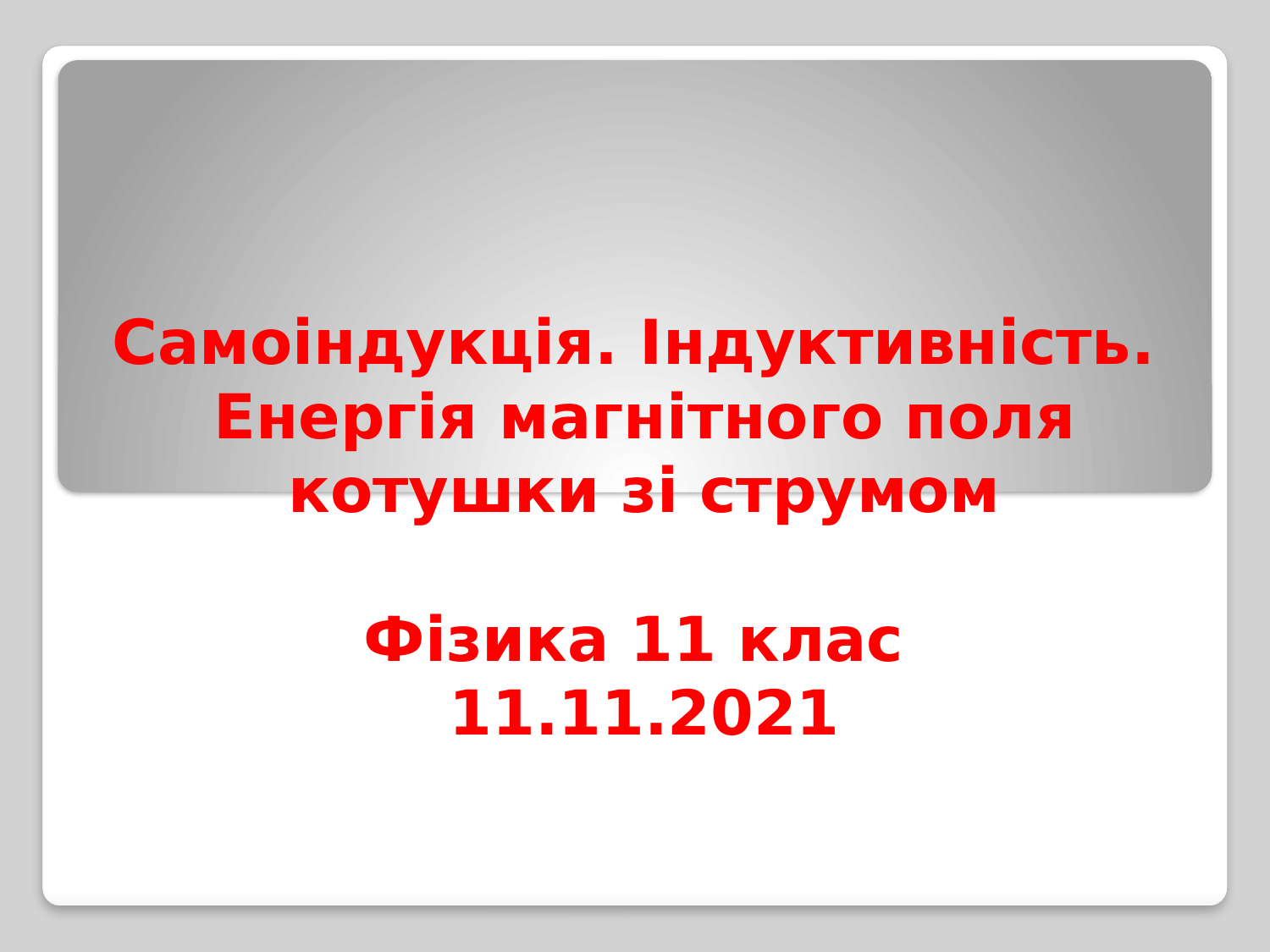

# Самоіндукція. Індуктивність. Енергія магнітного поля котушки зі струмом Фізика 11 клас 11.11.2021